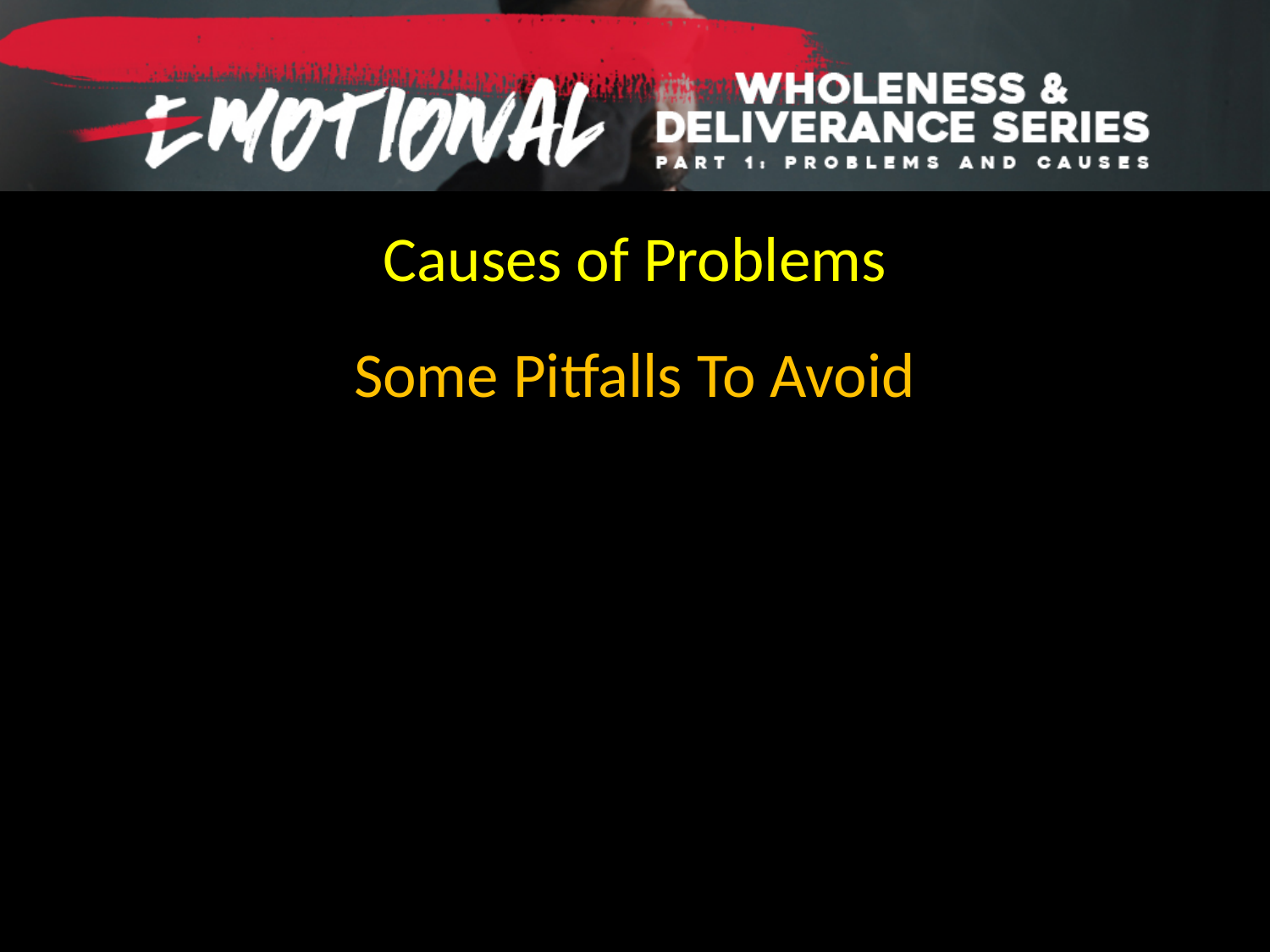

Causes of Problems
Some Pitfalls To Avoid